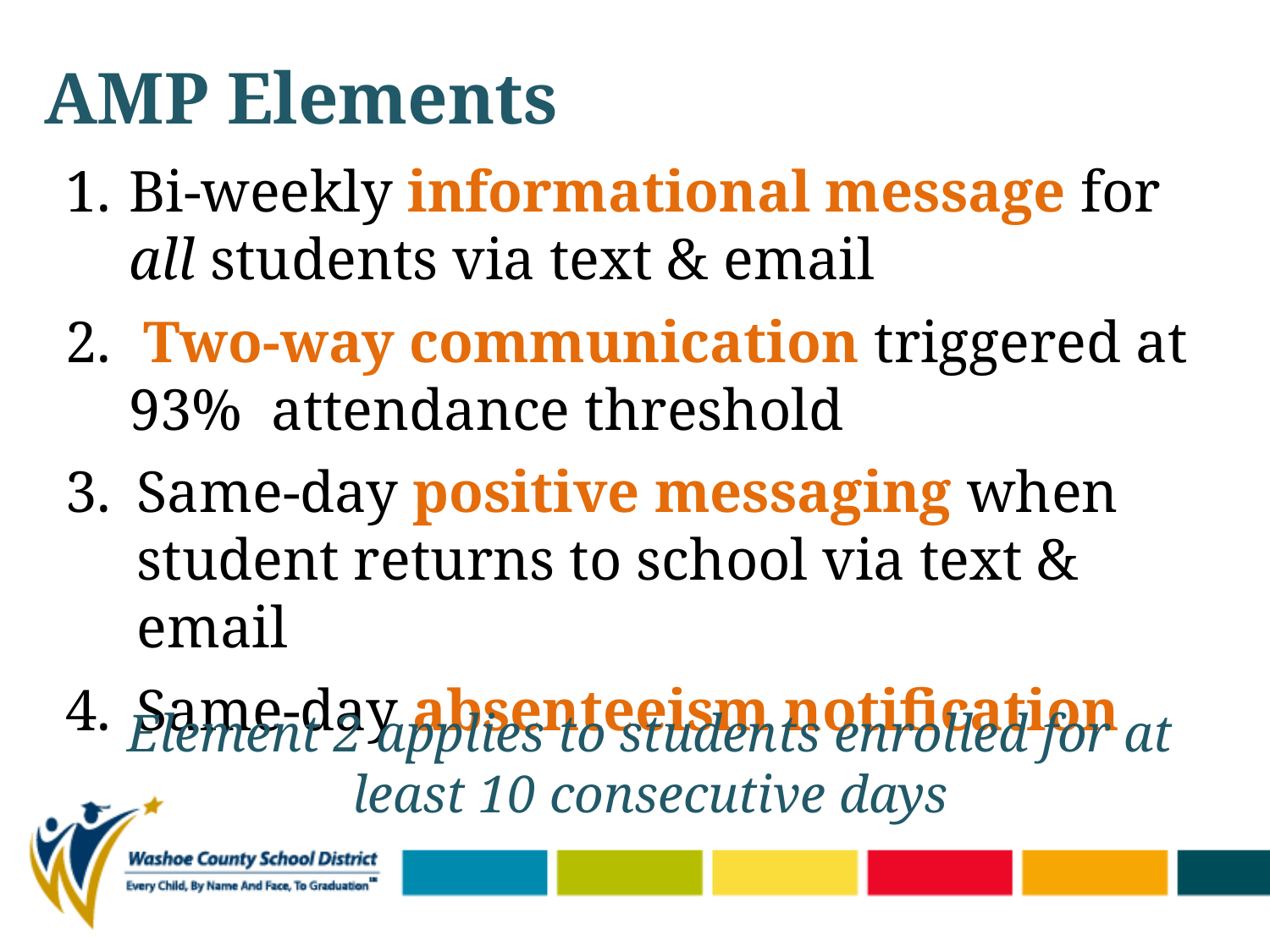

AMP Elements
Bi-weekly informational message for all students via text & email

 Two-way communication triggered at 93%  attendance threshold

Same-day positive messaging when student returns to school via text & email

Same-day absenteeism notification
Element 2 applies to students enrolled for at least 10 consecutive days